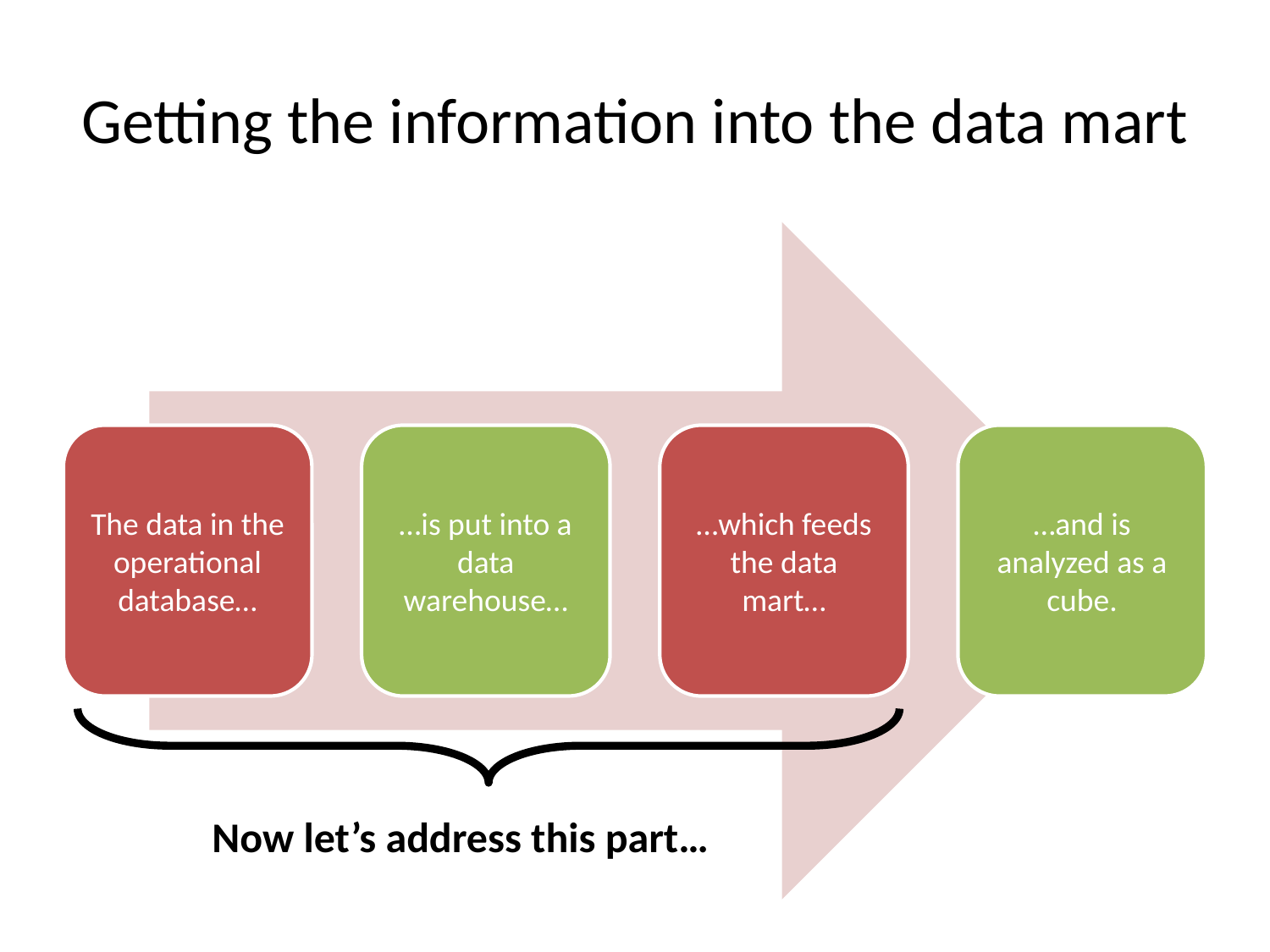

# Getting the information into the data mart
The data in the operational database…
…which feeds the data mart…
…and is analyzed as a cube.
…is put into a data warehouse…

Now let’s address this part…